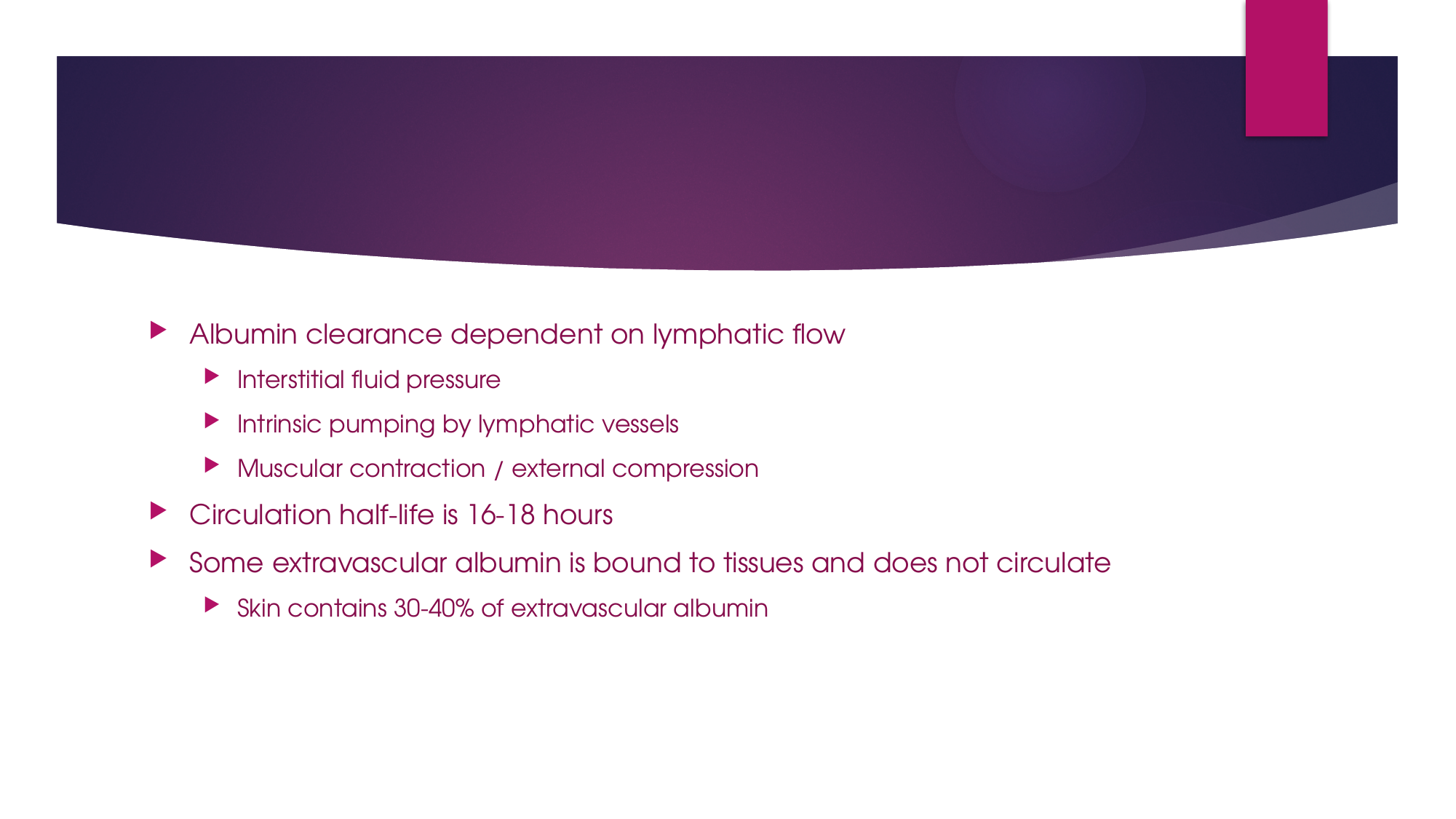

#
Albumin clearance dependent on lymphatic flow
Interstitial fluid pressure
Intrinsic pumping by lymphatic vessels
Muscular contraction / external compression
Circulation half-life is 16-18 hours
Some extravascular albumin is bound to tissues and does not circulate
Skin contains 30-40% of extravascular albumin